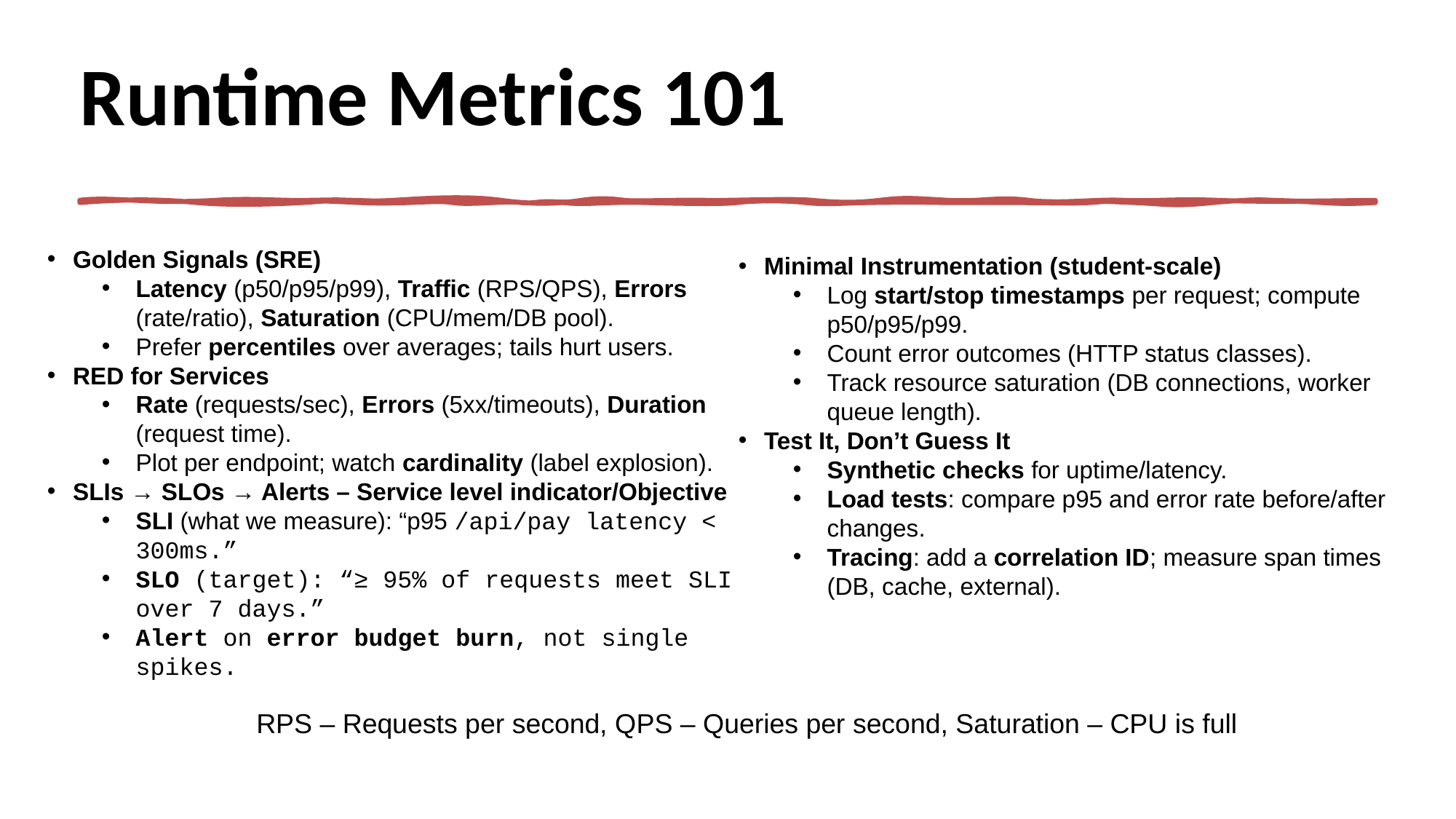

# Runtime Metrics 101

Golden Signals (SRE)
Latency (p50/p95/p99), Traffic (RPS/QPS), Errors (rate/ratio), Saturation (CPU/mem/DB pool).
Prefer percentiles over averages; tails hurt users.
RED for Services
Rate (requests/sec), Errors (5xx/timeouts), Duration (request time).
Plot per endpoint; watch cardinality (label explosion).
SLIs → SLOs → Alerts – Service level indicator/Objective
SLI (what we measure): “p95 /api/pay latency < 300ms.”
SLO (target): “≥ 95% of requests meet SLI over 7 days.”
Alert on error budget burn, not single spikes.

Minimal Instrumentation (student-scale)
Log start/stop timestamps per request; compute p50/p95/p99.
Count error outcomes (HTTP status classes).
Track resource saturation (DB connections, worker queue length).
Test It, Don’t Guess It
Synthetic checks for uptime/latency.
Load tests: compare p95 and error rate before/after changes.
Tracing: add a correlation ID; measure span times (DB, cache, external).
RPS – Requests per second, QPS – Queries per second, Saturation – CPU is full